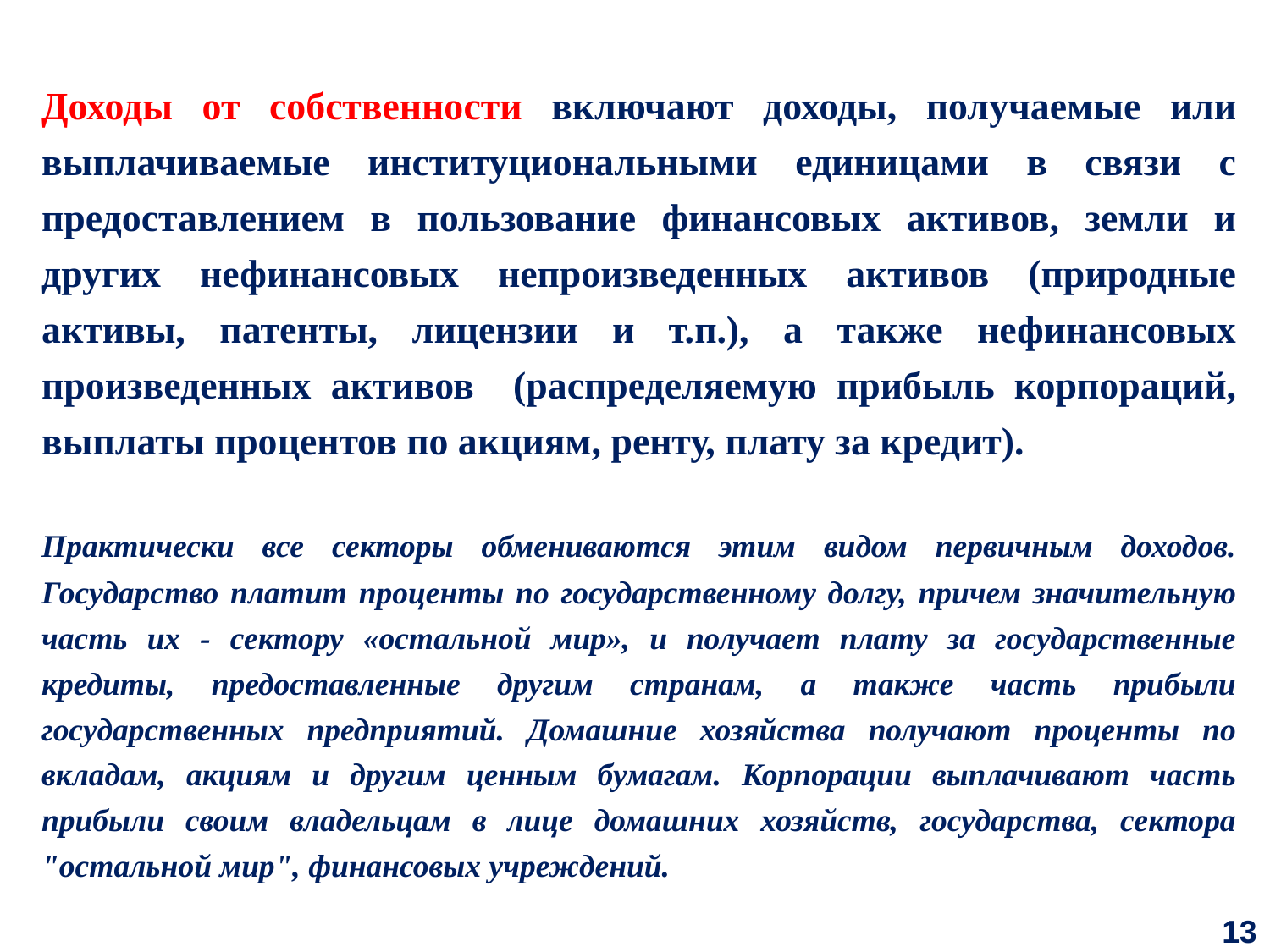

Доходы от собственности включают доходы, получаемые или выплачиваемые институциональными единицами в связи с предоставлением в пользование финансовых активов, земли и других нефинансовых непроизведенных активов (природные активы, патенты, лицензии и т.п.), а также нефинансовых произведенных активов  (распределяемую прибыль корпораций, выплаты процентов по акциям, ренту, плату за кредит).

Практически все секторы обмениваются этим видом первичным доходов. Государство платит проценты по государственному долгу, причем значительную часть их ‑ сектору «остальной мир», и получает плату за государственные кредиты, предоставленные другим странам, а также часть прибыли государственных предприятий. Домашние хозяйства получают проценты по вкладам, акциям и другим ценным бумагам. Корпорации выплачивают часть прибыли своим владельцам в лице домашних хозяйств, государства, сектора "остальной мир", финансовых учреждений.

13